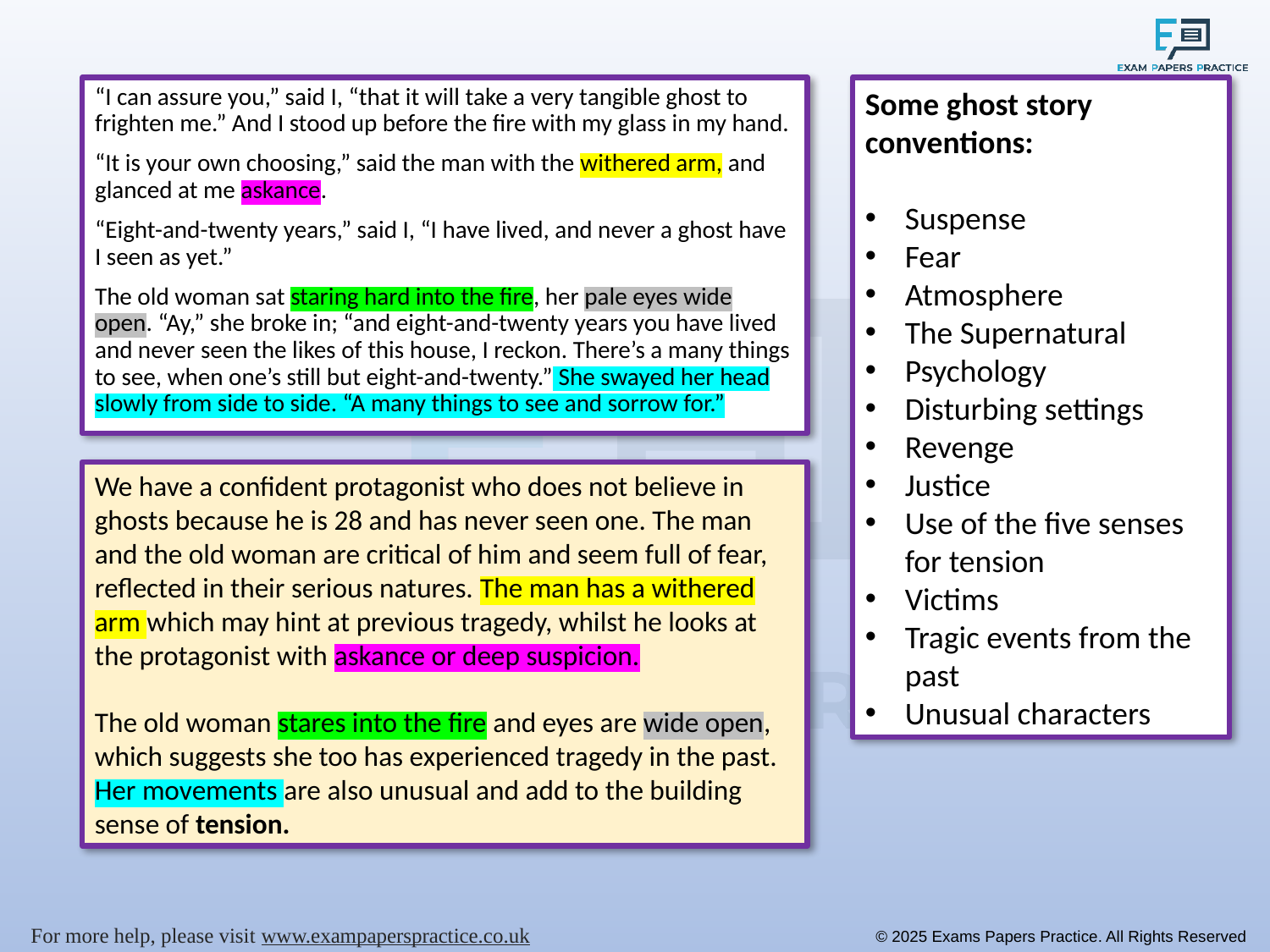

“I can assure you,” said I, “that it will take a very tangible ghost to frighten me.” And I stood up before the fire with my glass in my hand.
“It is your own choosing,” said the man with the withered arm, and glanced at me askance.
“Eight-and-twenty years,” said I, “I have lived, and never a ghost have I seen as yet.”
The old woman sat staring hard into the fire, her pale eyes wide open. “Ay,” she broke in; “and eight-and-twenty years you have lived and never seen the likes of this house, I reckon. There’s a many things to see, when one’s still but eight-and-twenty.” She swayed her head slowly from side to side. “A many things to see and sorrow for.”

Some ghost story conventions:

Suspense
Fear
Atmosphere
The Supernatural
Psychology
Disturbing settings
Revenge
Justice
Use of the five senses for tension
Victims
Tragic events from the past
Unusual characters
We have a confident protagonist who does not believe in ghosts because he is 28 and has never seen one. The man and the old woman are critical of him and seem full of fear, reflected in their serious natures. The man has a withered arm which may hint at previous tragedy, whilst he looks at the protagonist with askance or deep suspicion.

The old woman stares into the fire and eyes are wide open, which suggests she too has experienced tragedy in the past. Her movements are also unusual and add to the building sense of tension.